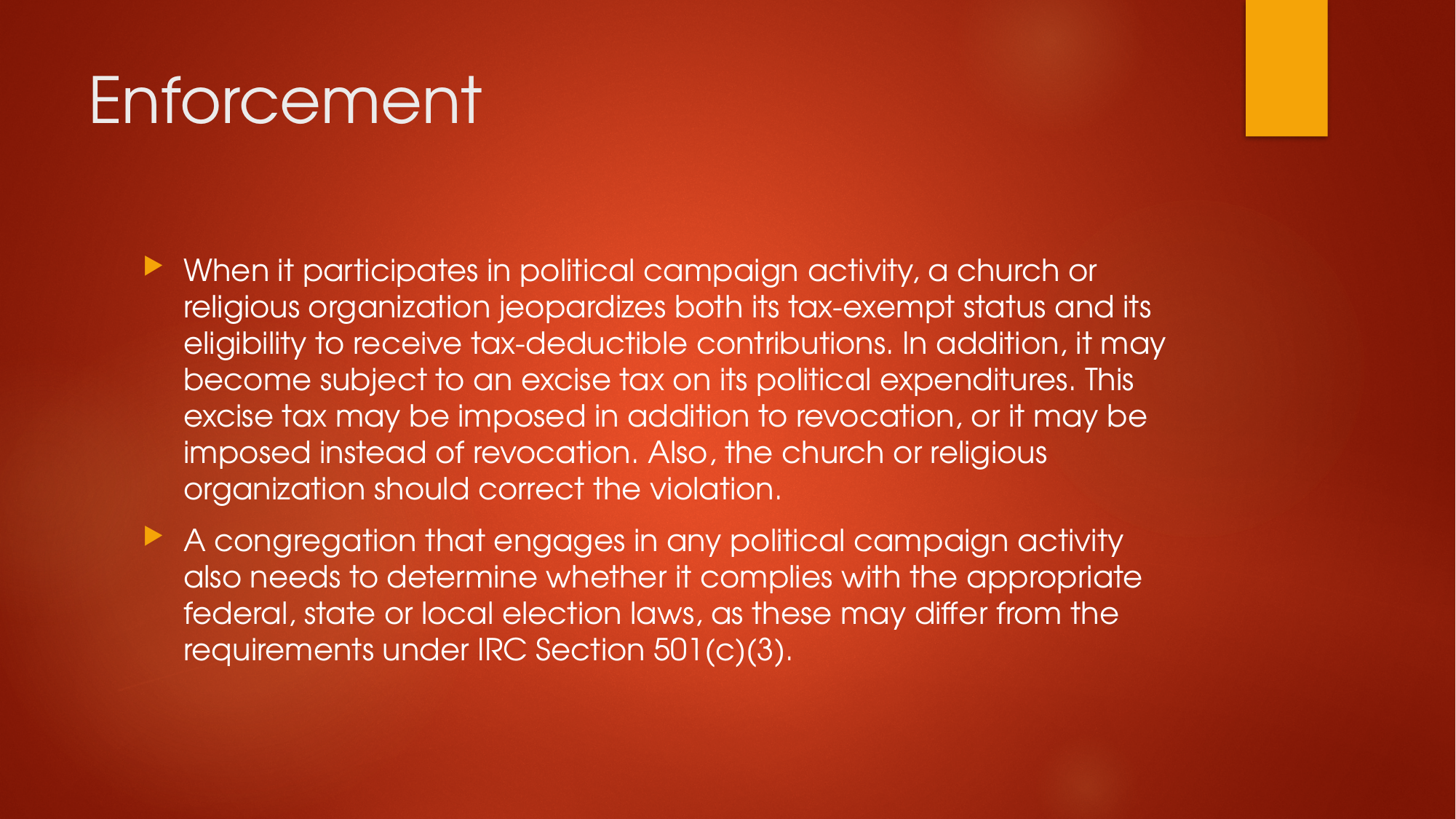

# Enforcement
When it participates in political campaign activity, a church or religious organi­zation jeopardizes both its tax-exempt status and its eligibility to receive tax-deductible contributions. In addition, it may become sub­ject to an excise tax on its political expenditures. This excise tax may be imposed in addition to revocation, or it may be imposed instead of revocation. Also, the church or religious organization should correct the violation.
A congregation that engages in any political campaign activity also needs to determine whether it complies with the appropri­ate federal, state or local election laws, as these may differ from the requirements under IRC Section 501(c)(3).